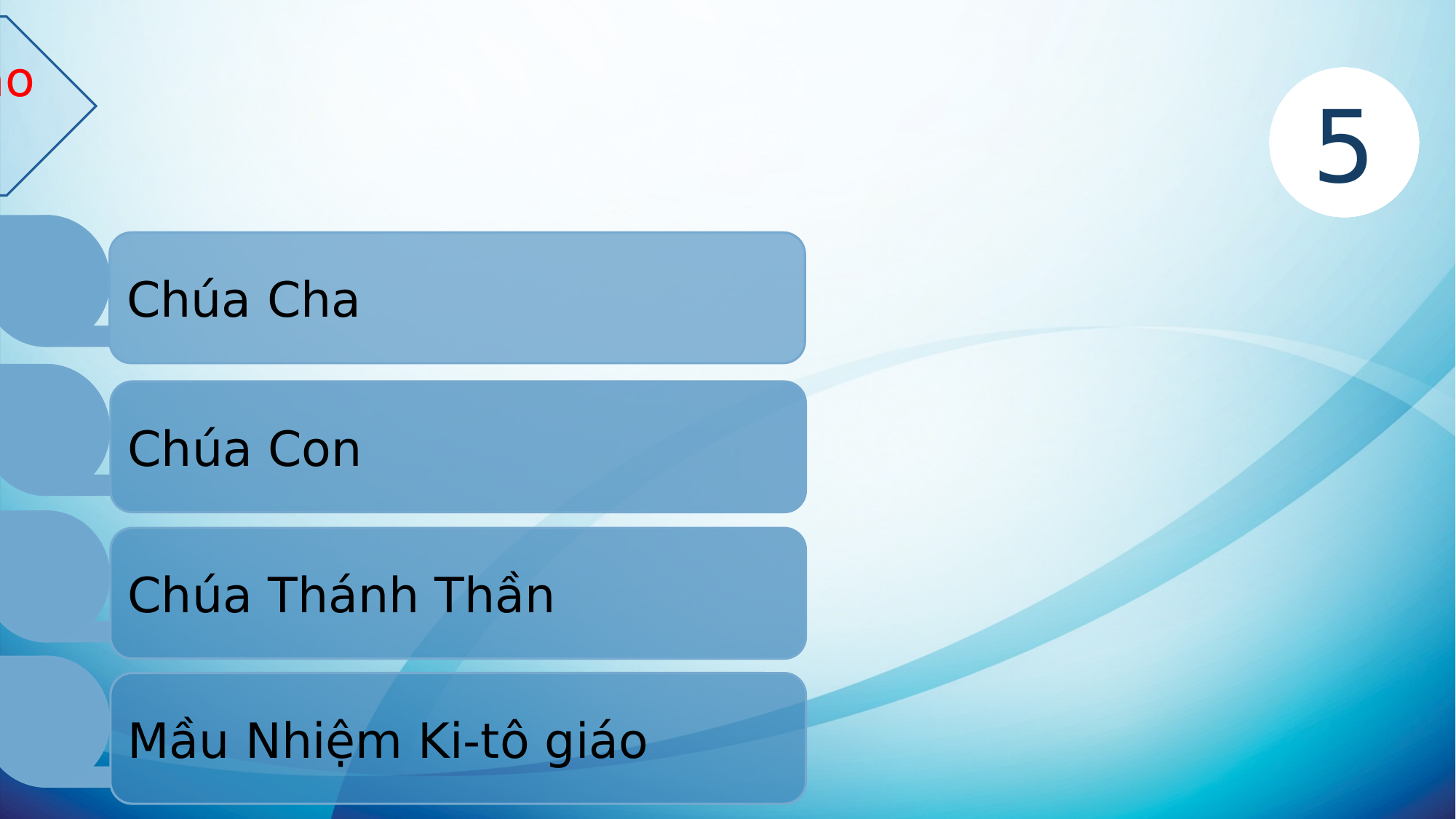

Câu 3: Đối tượng chính yếu của cuốn Giáo lý Công giáo là:
0
1
2
3
4
5
A

Chúa Cha
B

Chúa Con
C

Chúa Thánh Thần
D

Mầu Nhiệm Ki-tô giáo